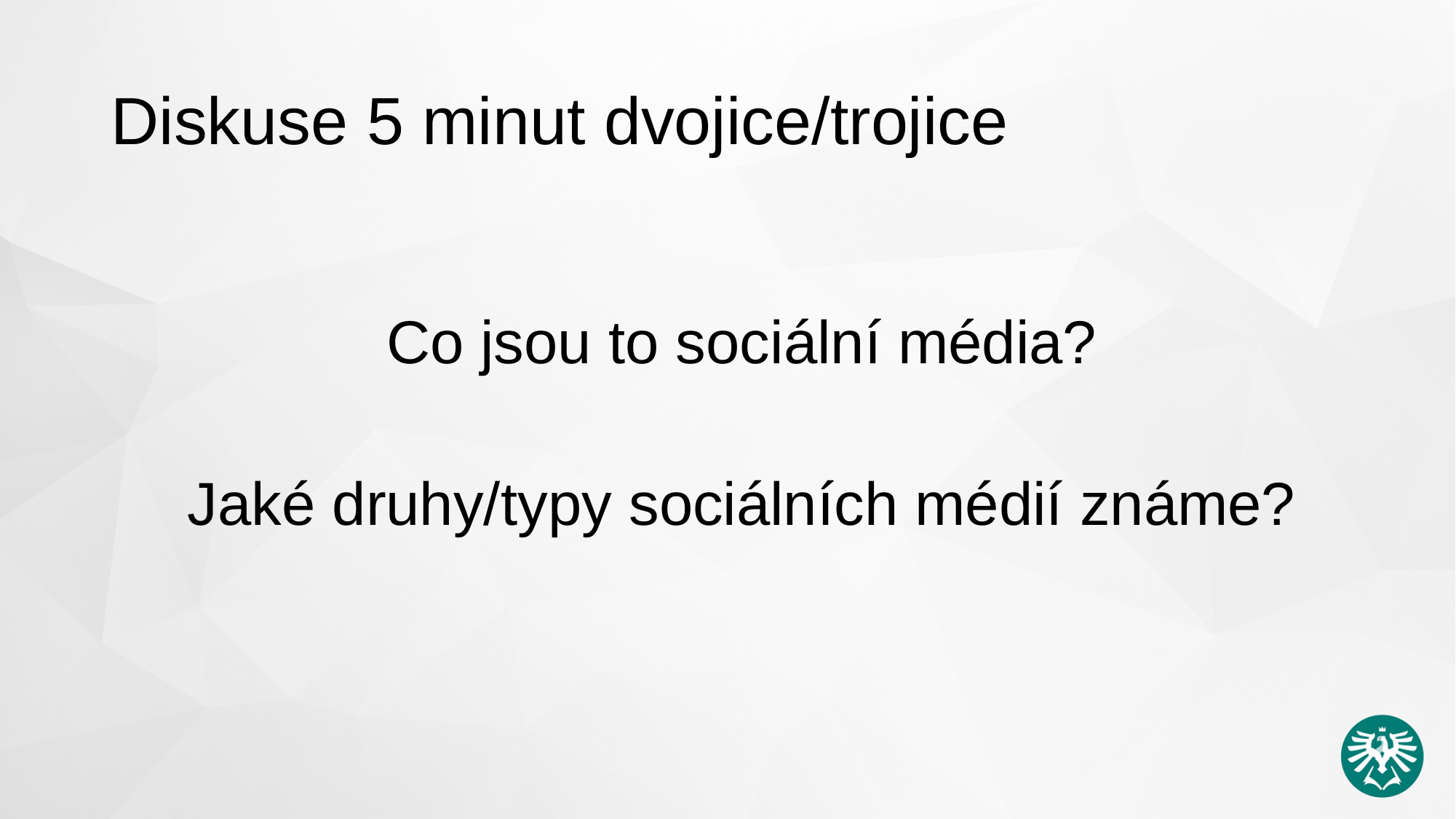

# Diskuse 5 minut dvojice/trojice

Co jsou to sociální média?

Jaké druhy/typy sociálních médií známe?